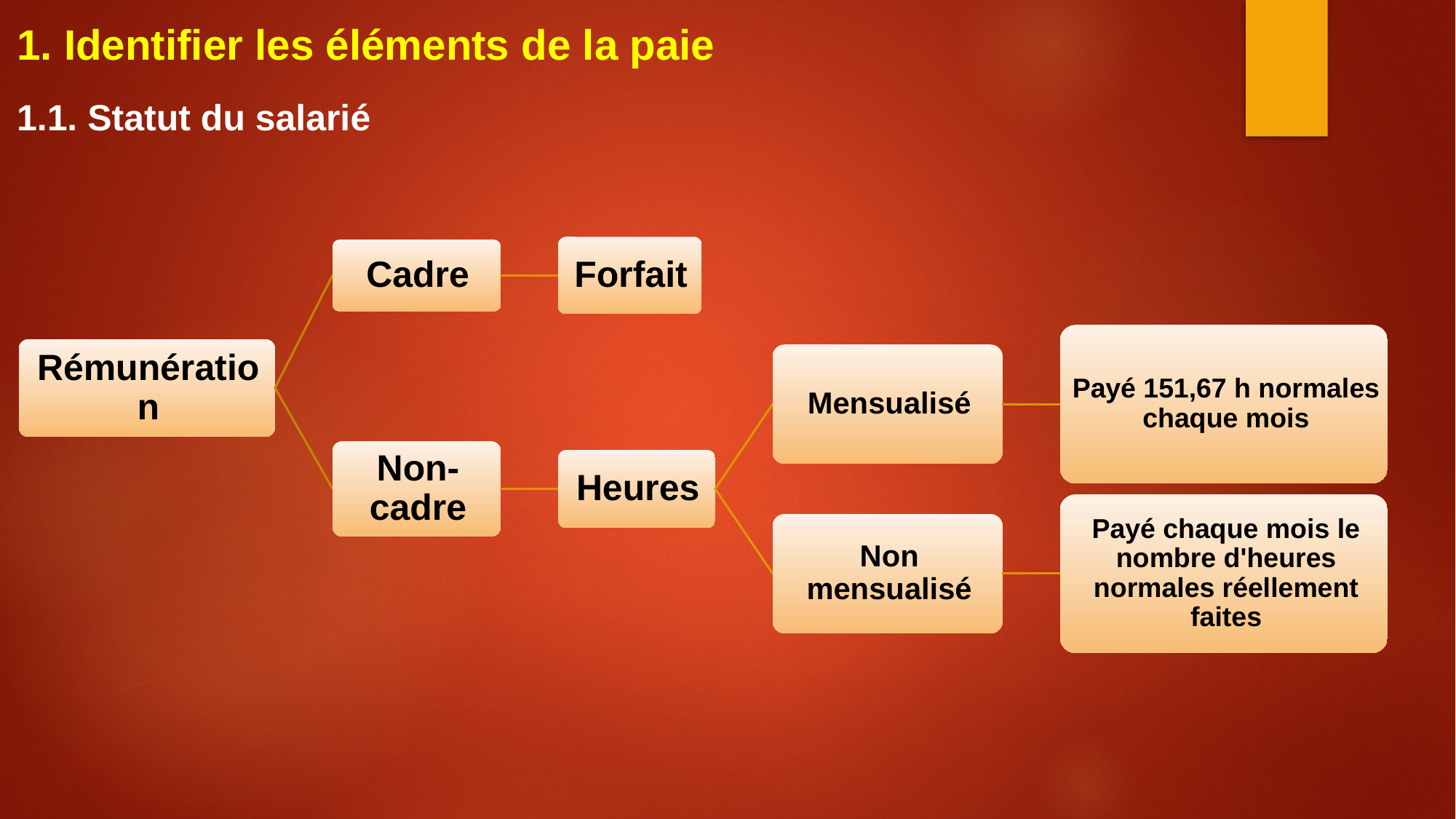

1. Identifier les éléments de la paie
1.1. Statut du salarié
Rémunération

Cadre

Forfait

Non-cadre

Heures

Mensualisé

Payé 151,67 h normales chaque mois

Non mensualisé

Payé chaque mois le nombre d'heures normales réellement faites